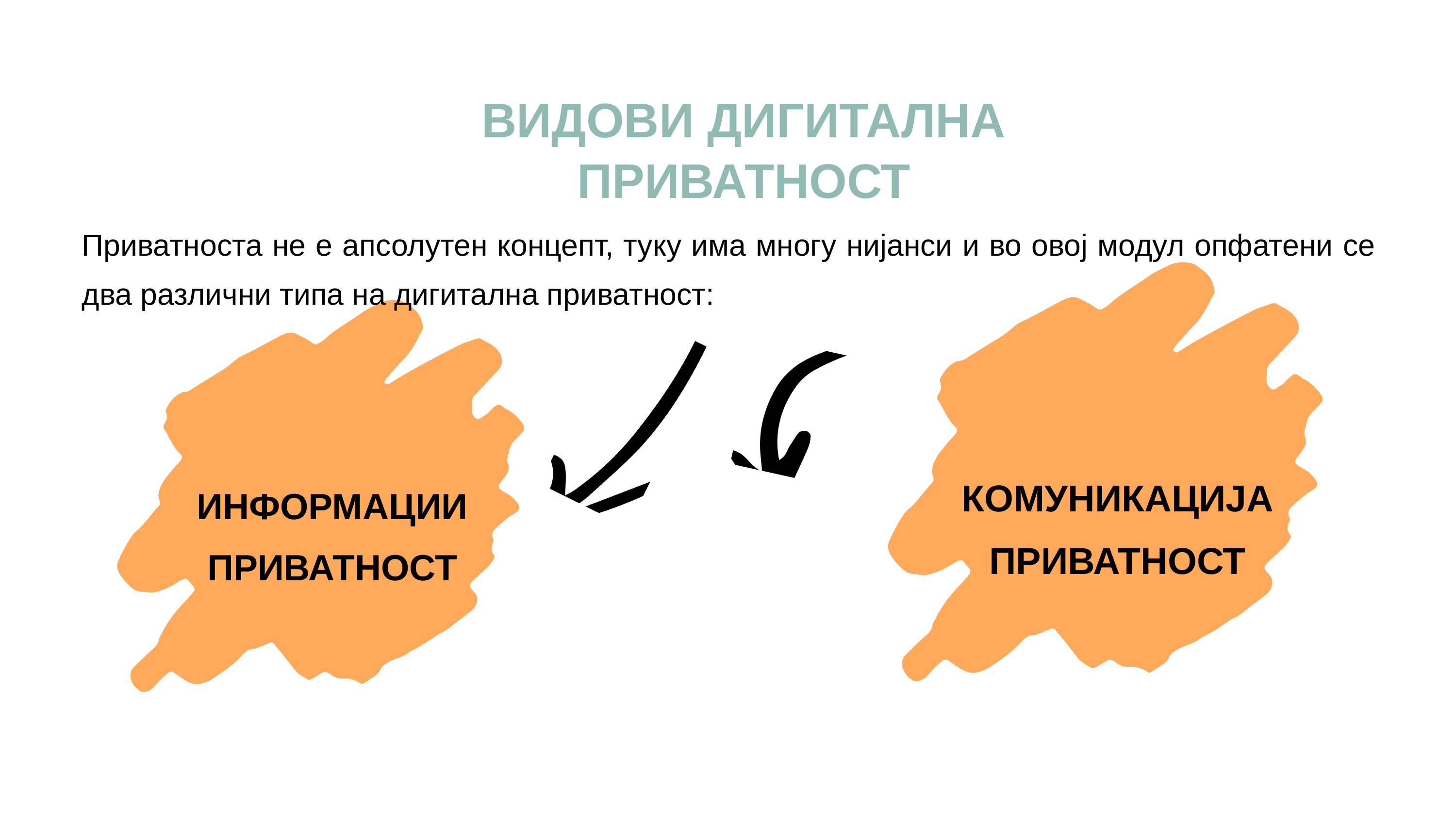

ВИДОВИ ДИГИТАЛНА ПРИВАТНОСТ
Приватноста не е апсолутен концепт, туку има многу нијанси и во овој модул опфатени се
два различни типа на дигитална приватност:

КОМУНИКАЦИЈА
ПРИВАТНОСТ
ИНФОРМАЦИИ
ПРИВАТНОСТ